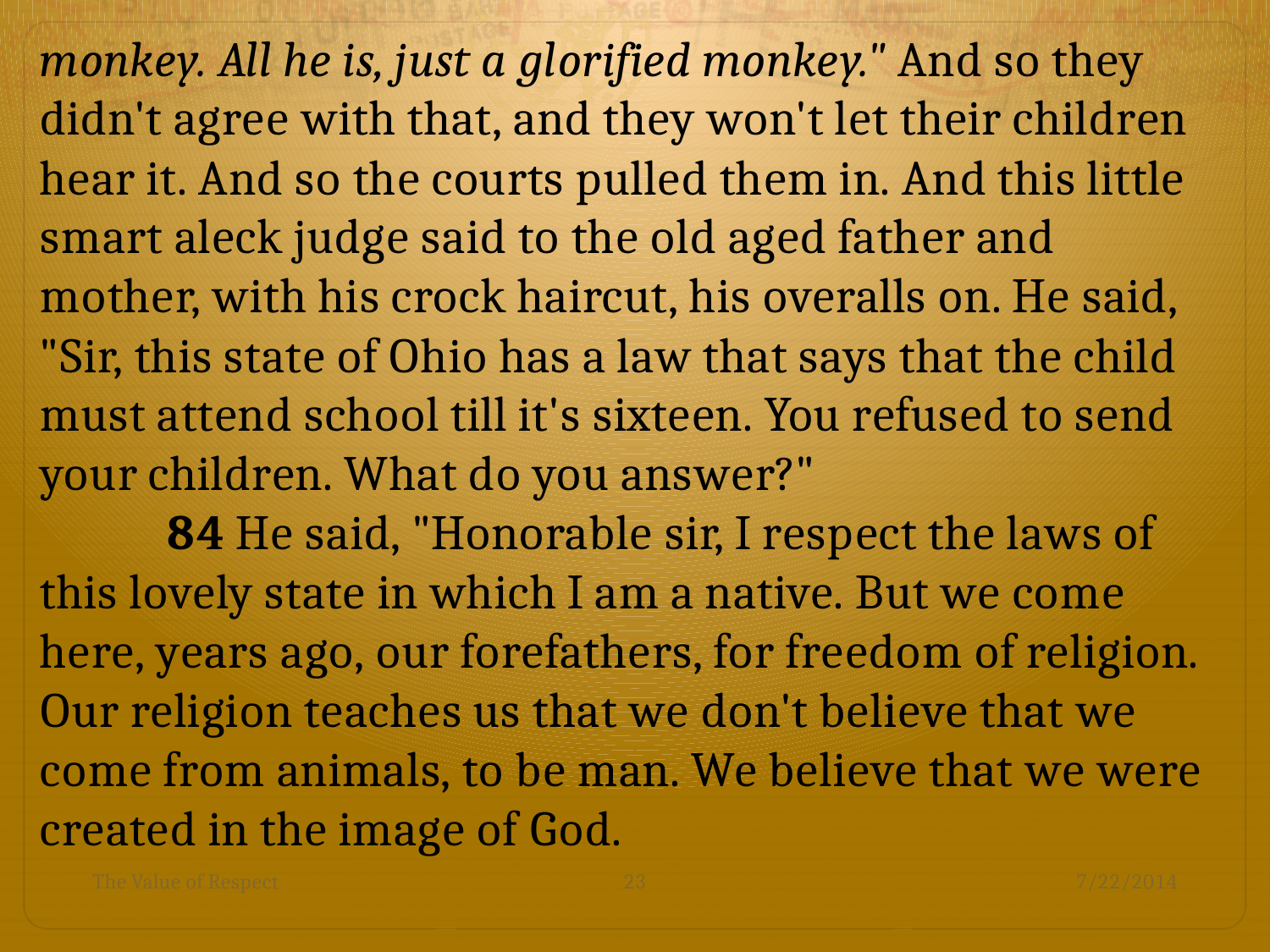

monkey. All he is, just a glorified monkey." And so they didn't agree with that, and they won't let their children hear it. And so the courts pulled them in. And this little smart aleck judge said to the old aged father and mother, with his crock haircut, his overalls on. He said, "Sir, this state of Ohio has a law that says that the child must attend school till it's sixteen. You refused to send your children. What do you answer?"
	84 He said, "Honorable sir, I respect the laws of this lovely state in which I am a native. But we come here, years ago, our forefathers, for freedom of religion. Our religion teaches us that we don't believe that we come from animals, to be man. We believe that we were created in the image of God.
The Value of Respect
23
7/22/2014